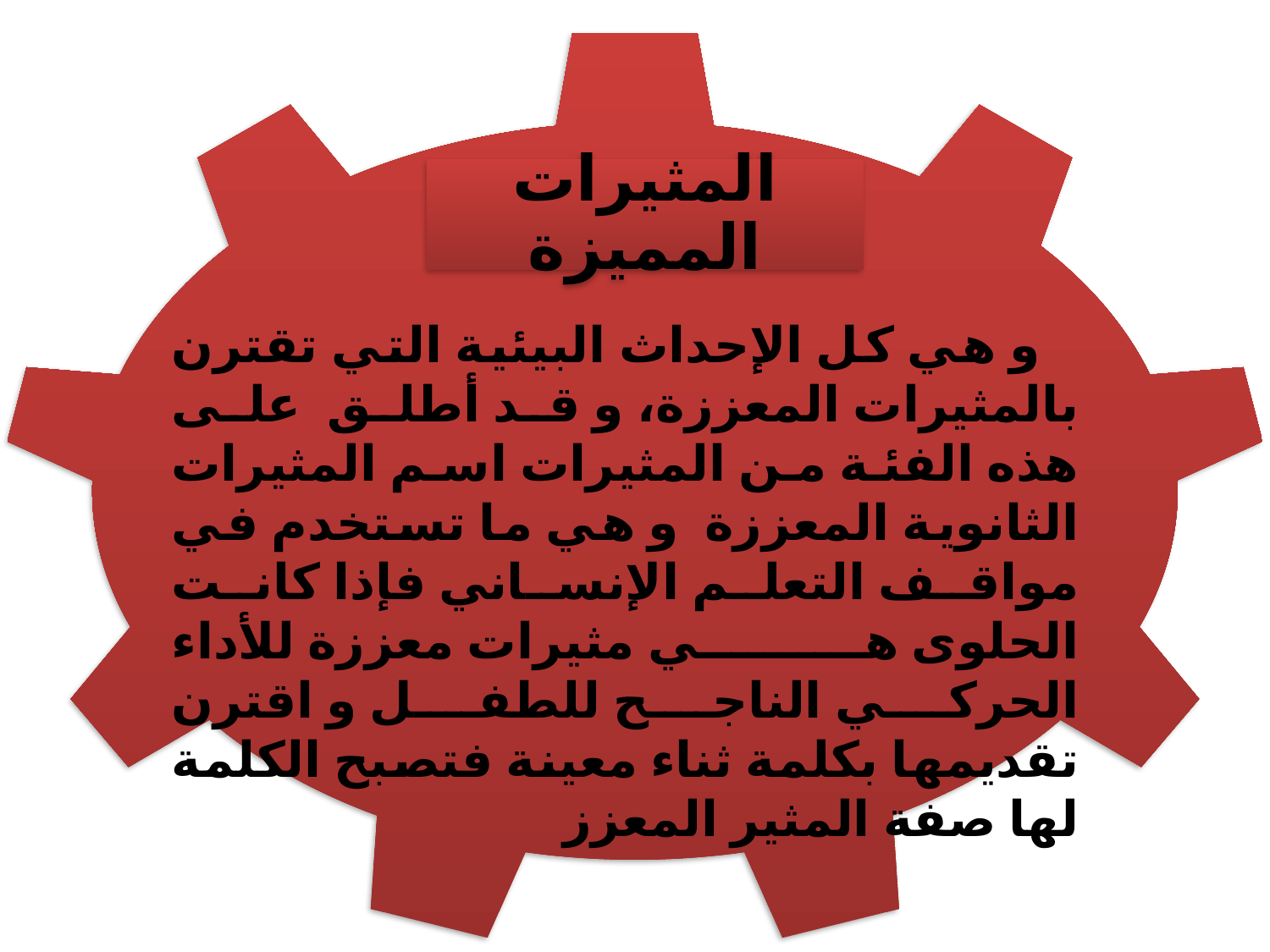

المثيرات المميزة
   و هي كل الإحداث البيئية التي تقترن بالمثيرات المعززة، و قد أطلق  على هذه الفئة من المثيرات اسم المثيرات الثانوية المعززة  و هي ما تستخدم في مواقف التعلم الإنساني فإذا كانت الحلوى هي مثيرات معززة للأداء الحركي الناجح للطفل و اقترن تقديمها بكلمة ثناء معينة فتصبح الكلمة لها صفة المثير المعزز